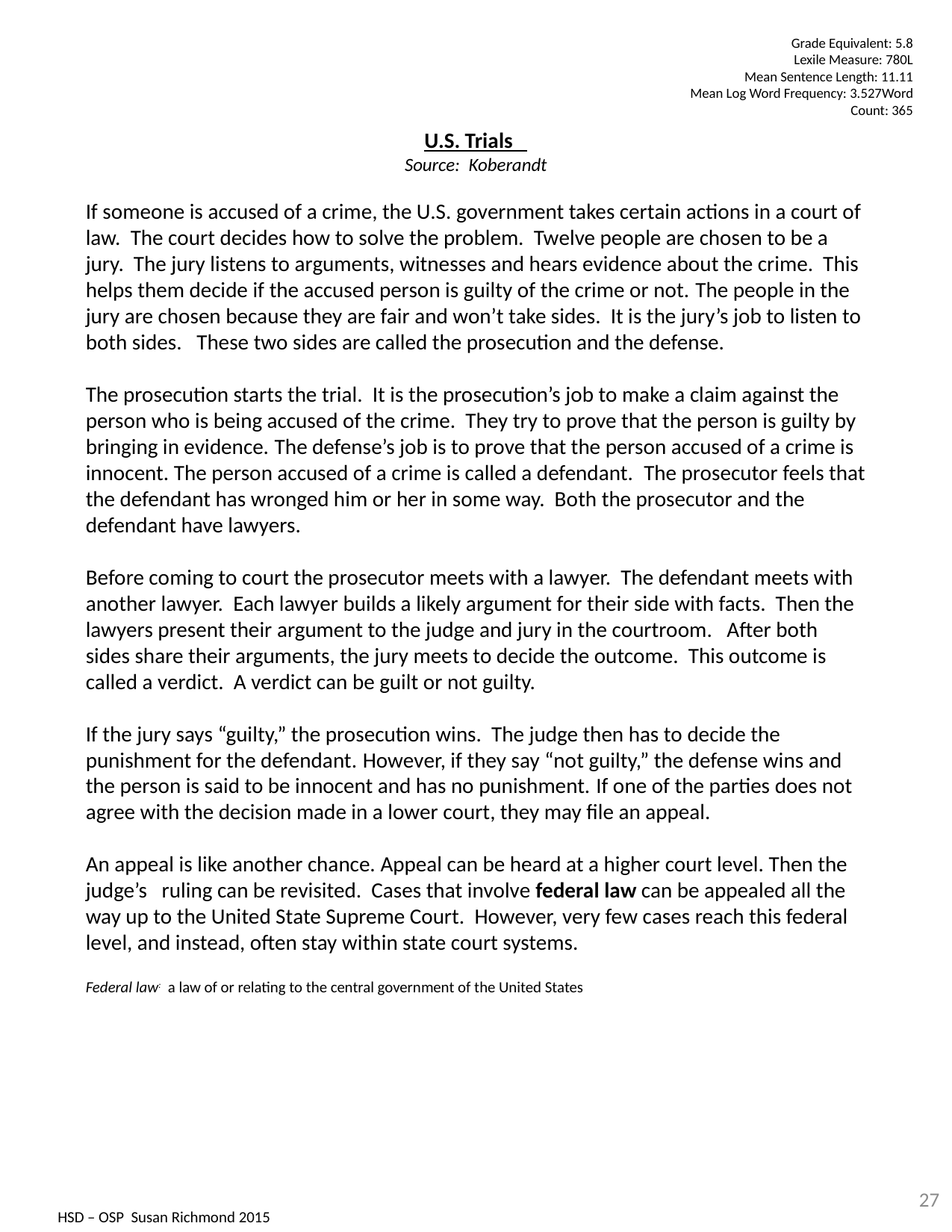

Grade Equivalent: 5.8
Lexile Measure: 780L
Mean Sentence Length: 11.11
Mean Log Word Frequency: 3.527Word Count: 365
U.S. Trials
Source:  Koberandt

If someone is accused of a crime, the U.S. government takes certain actions in a court of law.  The court decides how to solve the problem.  Twelve people are chosen to be a jury.  The jury listens to arguments, witnesses and hears evidence about the crime.  This helps them decide if the accused person is guilty of the crime or not. The people in the jury are chosen because they are fair and won’t take sides.  It is the jury’s job to listen to both sides.   These two sides are called the prosecution and the defense.

The prosecution starts the trial.  It is the prosecution’s job to make a claim against the person who is being accused of the crime.  They try to prove that the person is guilty by bringing in evidence. The defense’s job is to prove that the person accused of a crime is innocent. The person accused of a crime is called a defendant.  The prosecutor feels that the defendant has wronged him or her in some way.  Both the prosecutor and the defendant have lawyers.

Before coming to court the prosecutor meets with a lawyer.  The defendant meets with another lawyer.  Each lawyer builds a likely argument for their side with facts.  Then the lawyers present their argument to the judge and jury in the courtroom.   After both sides share their arguments, the jury meets to decide the outcome.  This outcome is called a verdict.  A verdict can be guilt or not guilty.

If the jury says “guilty,” the prosecution wins.  The judge then has to decide the punishment for the defendant. However, if they say “not guilty,” the defense wins and the person is said to be innocent and has no punishment. If one of the parties does not agree with the decision made in a lower court, they may file an appeal.

An appeal is like another chance. Appeal can be heard at a higher court level. Then the judge’s   ruling can be revisited.  Cases that involve federal law can be appealed all the way up to the United State Supreme Court.  However, very few cases reach this federal level, and instead, often stay within state court systems.

Federal law:  a law of or relating to the central government of the United States
27